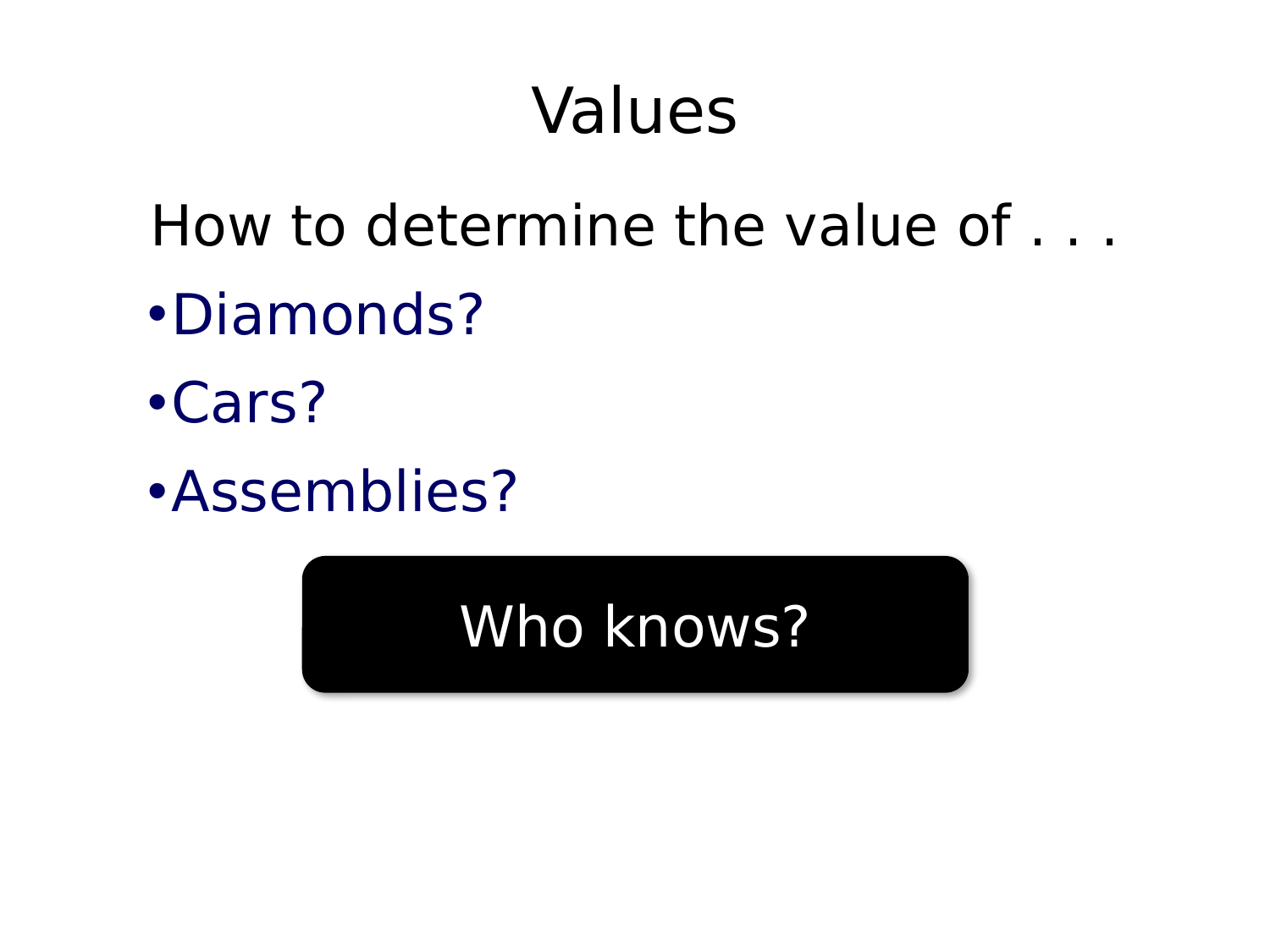

# Values
How to determine the value of . . .
Diamonds?
Cars?
Assemblies?
Who knows?